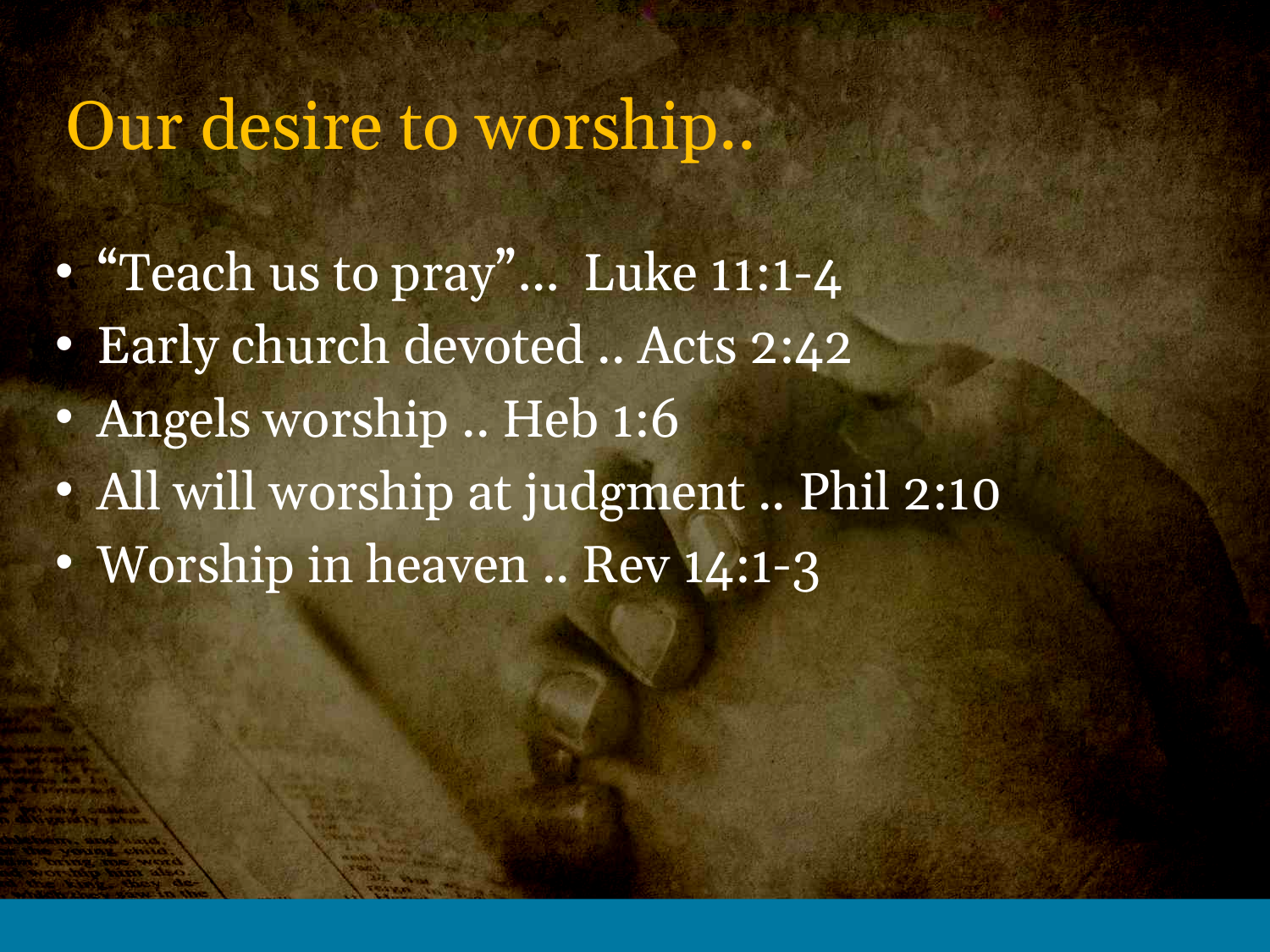

# Our desire to worship..
“Teach us to pray”…  Luke 11:1-4
Early church devoted .. Acts 2:42
Angels worship .. Heb 1:6
All will worship at judgment .. Phil 2:10
Worship in heaven .. Rev 14:1-3